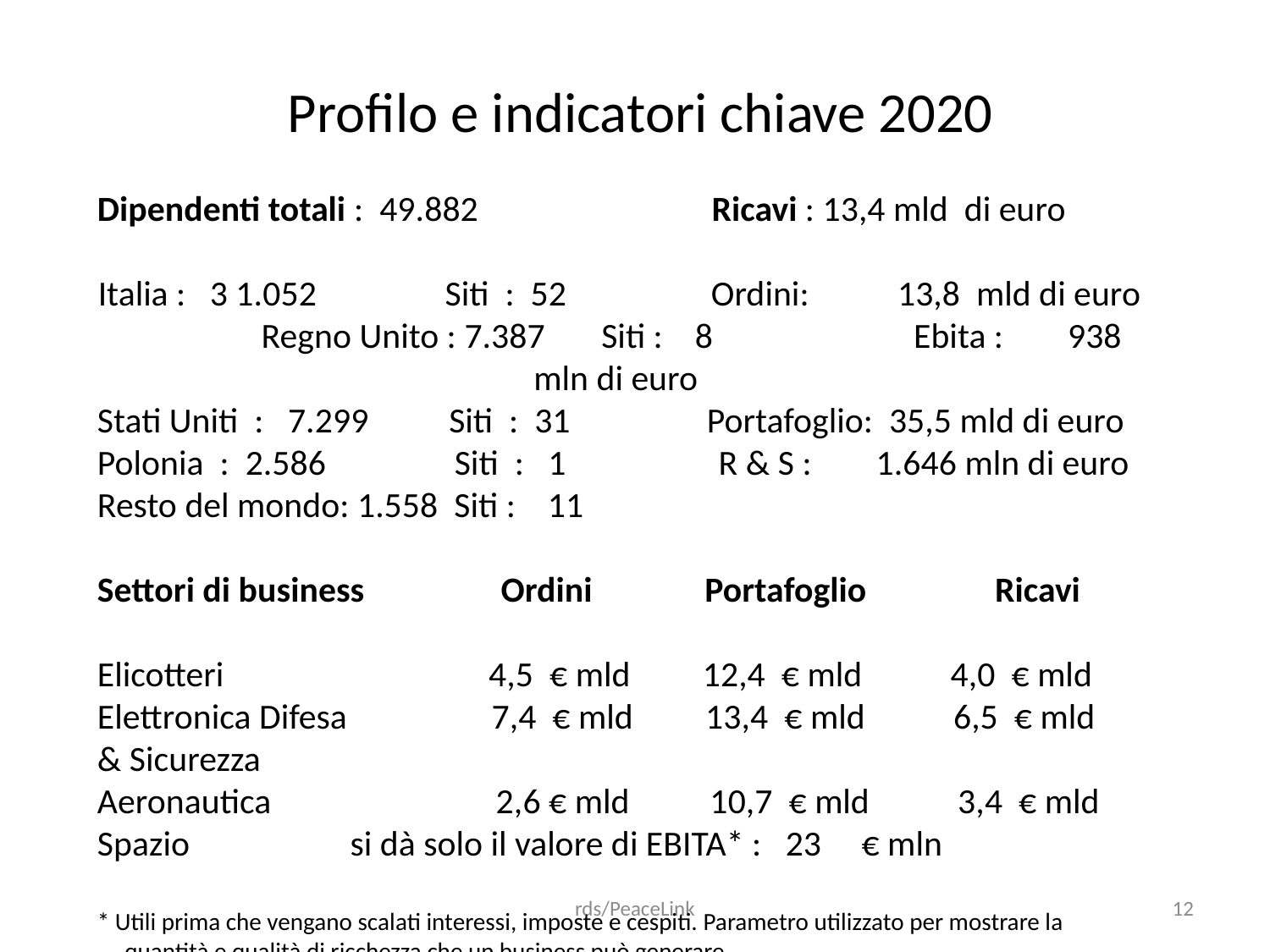

Profilo e indicatori chiave 2020

Dipendenti totali :  49.882                             Ricavi : 13,4 mld  di euro

Italia :   3 1.052                Siti  :  52                  Ordini:           13,8  mld di euro                    Regno Unito : 7.387       Siti :    8                         Ebita :        938  mln di euro
Stati Uniti  :   7.299          Siti  :  31                 Portafoglio:  35,5 mld di euro Polonia  :  2.586                Siti  :   1                   R & S :        1.646 mln di euro Resto del mondo: 1.558  Siti :    11

Settori di business                 Ordini              Portafoglio                Ricavi

Elicotteri                                 4,5  € mld         12,4  € mld           4,0  € mld Elettronica Difesa                  7,4  € mld         13,4  € mld           6,5  € mld
& Sicurezza
Aeronautica                            2,6 € mld          10,7  € mld           3,4  € mld
Spazio                    si dà solo il valore di EBITA* :   23     € mln

* Utili prima che vengano scalati interessi, imposte e cespiti. Parametro utilizzato per mostrare la                    quantità e qualità di ricchezza che un business può generare
rds/PeaceLink
12